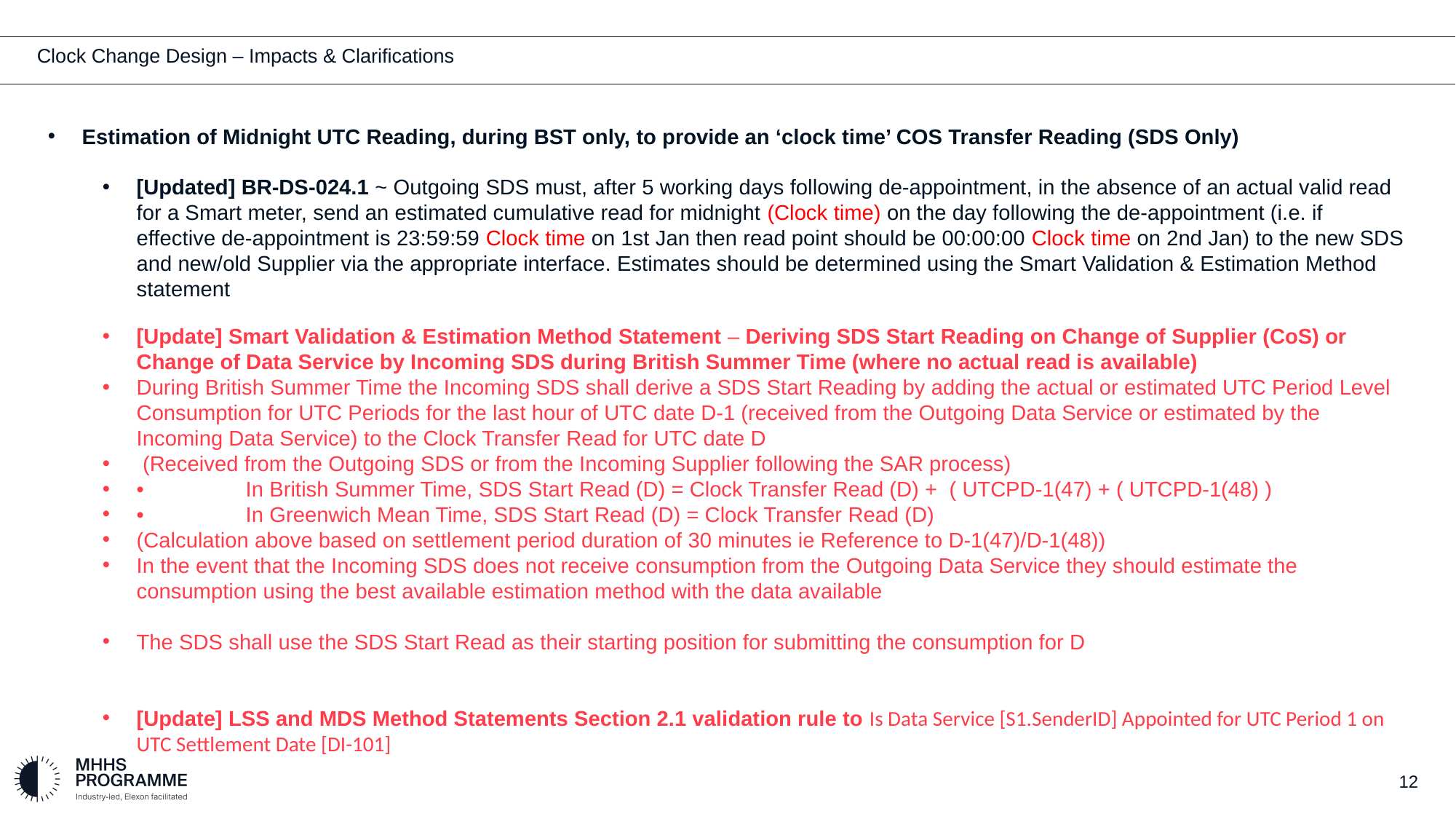

# Clock Change Design – Impacts & Clarifications

Estimation of Midnight UTC Reading, during BST only, to provide an ‘clock time’ COS Transfer Reading (SDS Only)

[Updated] BR-DS-024.1 ~ Outgoing SDS must, after 5 working days following de-appointment, in the absence of an actual valid read for a Smart meter, send an estimated cumulative read for midnight (Clock time) on the day following the de-appointment (i.e. if effective de-appointment is 23:59:59 Clock time on 1st Jan then read point should be 00:00:00 Clock time on 2nd Jan) to the new SDS and new/old Supplier via the appropriate interface. Estimates should be determined using the Smart Validation & Estimation Method statement

[Update] Smart Validation & Estimation Method Statement – Deriving SDS Start Reading on Change of Supplier (CoS) or Change of Data Service by Incoming SDS during British Summer Time (where no actual read is available)
During British Summer Time the Incoming SDS shall derive a SDS Start Reading by adding the actual or estimated UTC Period Level Consumption for UTC Periods for the last hour of UTC date D-1 (received from the Outgoing Data Service or estimated by the Incoming Data Service) to the Clock Transfer Read for UTC date D
 (Received from the Outgoing SDS or from the Incoming Supplier following the SAR process)
•	In British Summer Time, SDS Start Read (D) = Clock Transfer Read (D) +  ( UTCPD-1(47) + ( UTCPD-1(48) )
•	In Greenwich Mean Time, SDS Start Read (D) = Clock Transfer Read (D)
(Calculation above based on settlement period duration of 30 minutes ie Reference to D-1(47)/D-1(48))
In the event that the Incoming SDS does not receive consumption from the Outgoing Data Service they should estimate the consumption using the best available estimation method with the data available

The SDS shall use the SDS Start Read as their starting position for submitting the consumption for D

[Update] LSS and MDS Method Statements Section 2.1 validation rule to Is Data Service [S1.SenderID] Appointed for UTC Period 1 on UTC Settlement Date [DI-101]
12